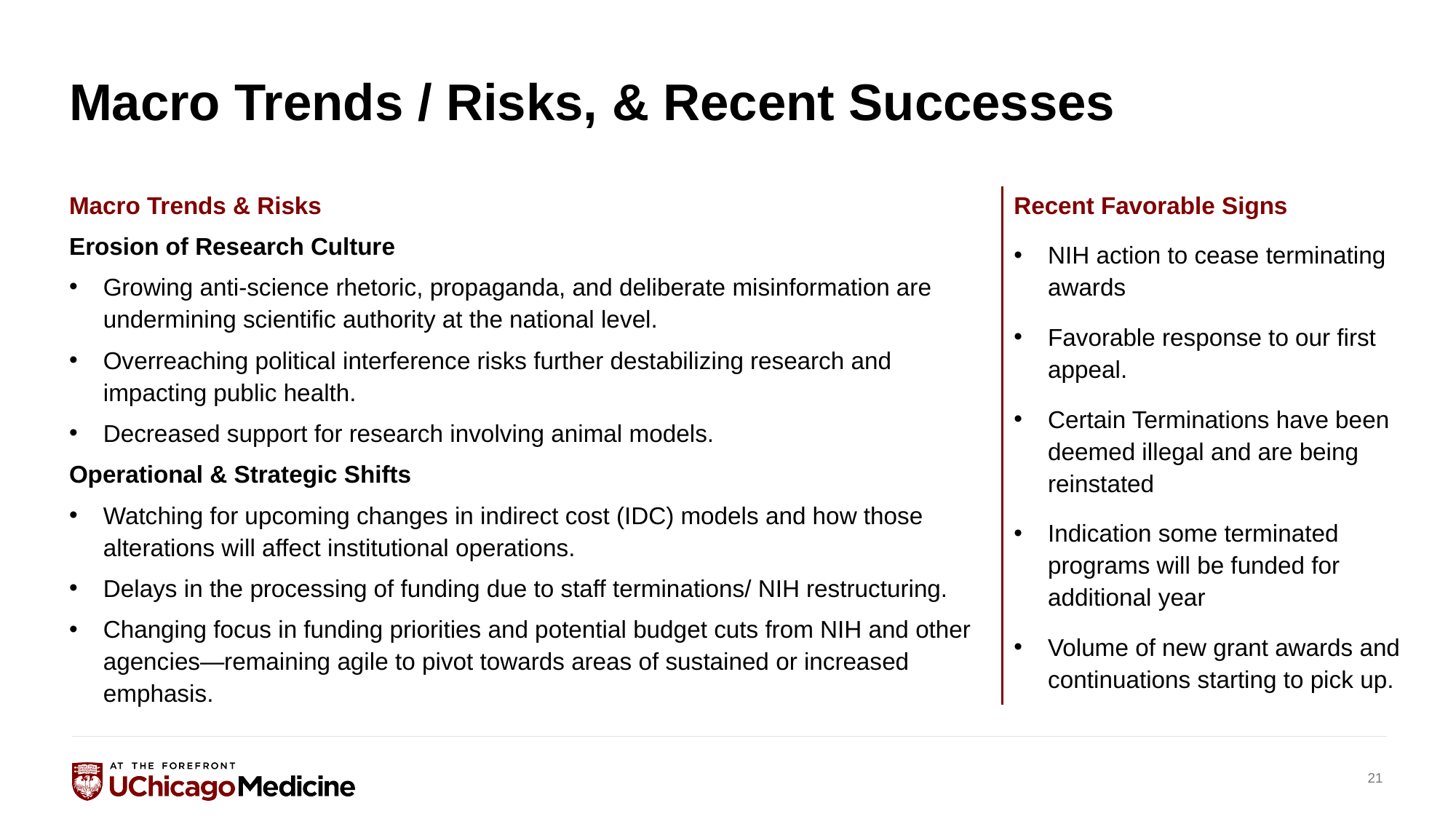

# Macro Trends / Risks, & Recent Successes
Macro Trends & Risks
Erosion of Research Culture
Growing anti-science rhetoric, propaganda, and deliberate misinformation are undermining scientific authority at the national level.
Overreaching political interference risks further destabilizing research and impacting public health.
Decreased support for research involving animal models.
Operational & Strategic Shifts
Watching for upcoming changes in indirect cost (IDC) models and how those alterations will affect institutional operations.
Delays in the processing of funding due to staff terminations/ NIH restructuring.
Changing focus in funding priorities and potential budget cuts from NIH and other agencies—remaining agile to pivot towards areas of sustained or increased emphasis.
Recent Favorable Signs
NIH action to cease terminating awards
Favorable response to our first appeal.
Certain Terminations have been deemed illegal and are being reinstated
Indication some terminated programs will be funded for additional year
Volume of new grant awards and continuations starting to pick up.
21